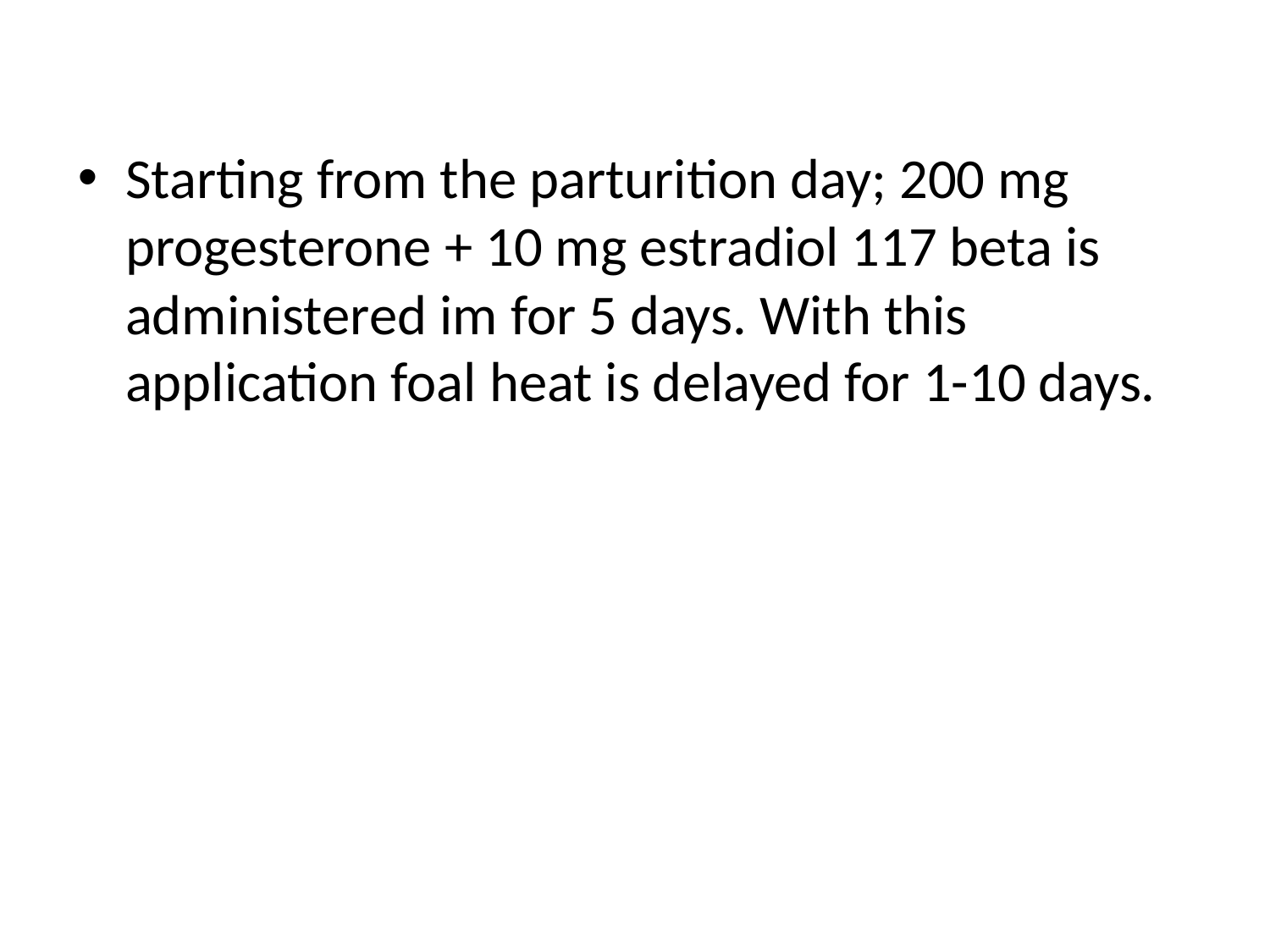

Starting from the parturition day; 200 mg progesterone + 10 mg estradiol 117 beta is administered im for 5 days. With this application foal heat is delayed for 1-10 days.